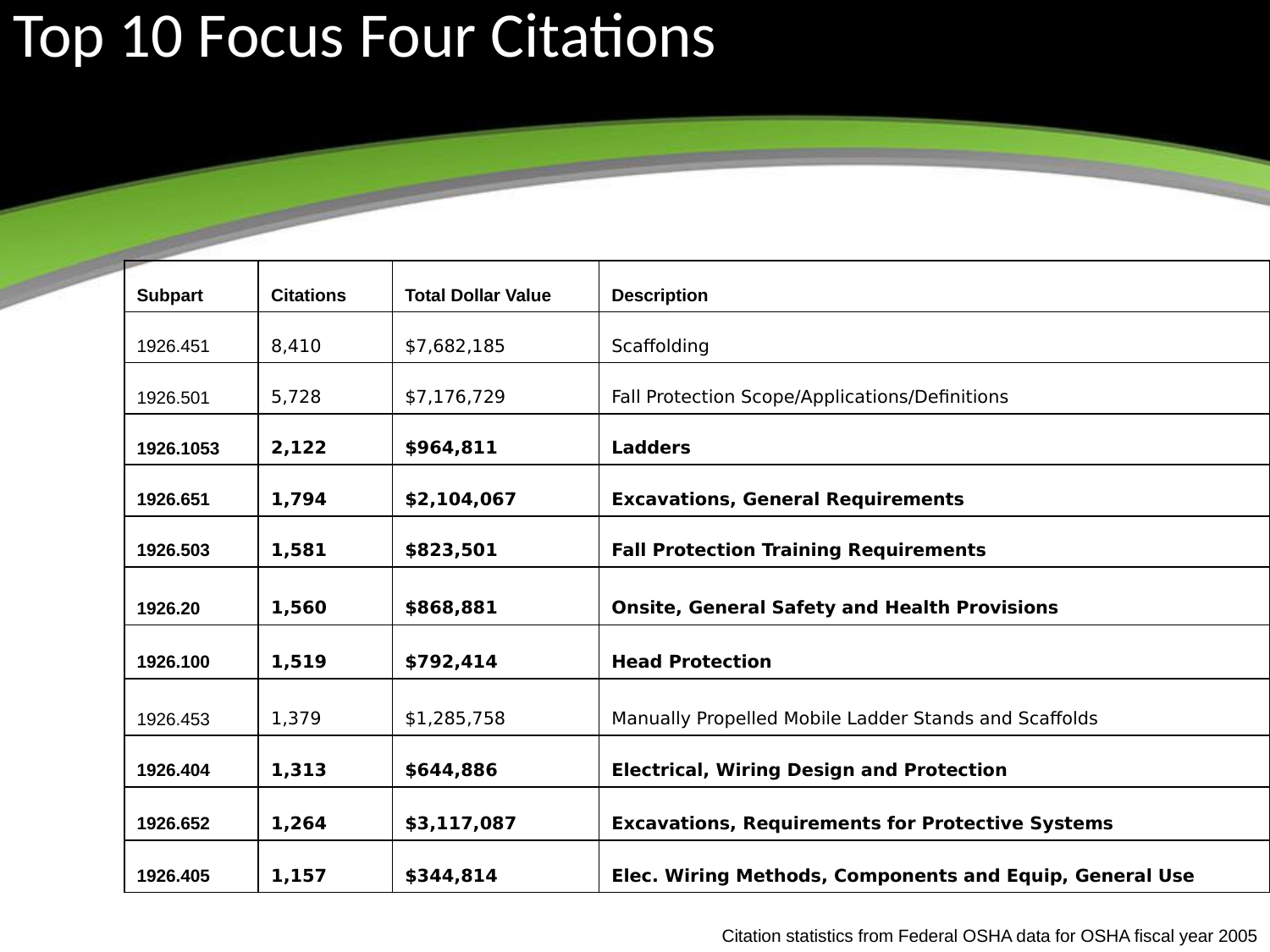

# Top 10 Focus Four Citations
| Subpart | Citations | Total Dollar Value | Description |
| --- | --- | --- | --- |
| 1926.451 | 8,410 | $7,682,185 | Scaffolding |
| 1926.501 | 5,728 | $7,176,729 | Fall Protection Scope/Applications/Definitions |
| 1926.1053 | 2,122 | $964,811 | Ladders |
| 1926.651 | 1,794 | $2,104,067 | Excavations, General Requirements |
| 1926.503 | 1,581 | $823,501 | Fall Protection Training Requirements |
| 1926.20 | 1,560 | $868,881 | Onsite, General Safety and Health Provisions |
| 1926.100 | 1,519 | $792,414 | Head Protection |
| 1926.453 | 1,379 | $1,285,758 | Manually Propelled Mobile Ladder Stands and Scaffolds |
| 1926.404 | 1,313 | $644,886 | Electrical, Wiring Design and Protection |
| 1926.652 | 1,264 | $3,117,087 | Excavations, Requirements for Protective Systems |
| 1926.405 | 1,157 | $344,814 | Elec. Wiring Methods, Components and Equip, General Use |
Citation statistics from Federal OSHA data for OSHA fiscal year 2005